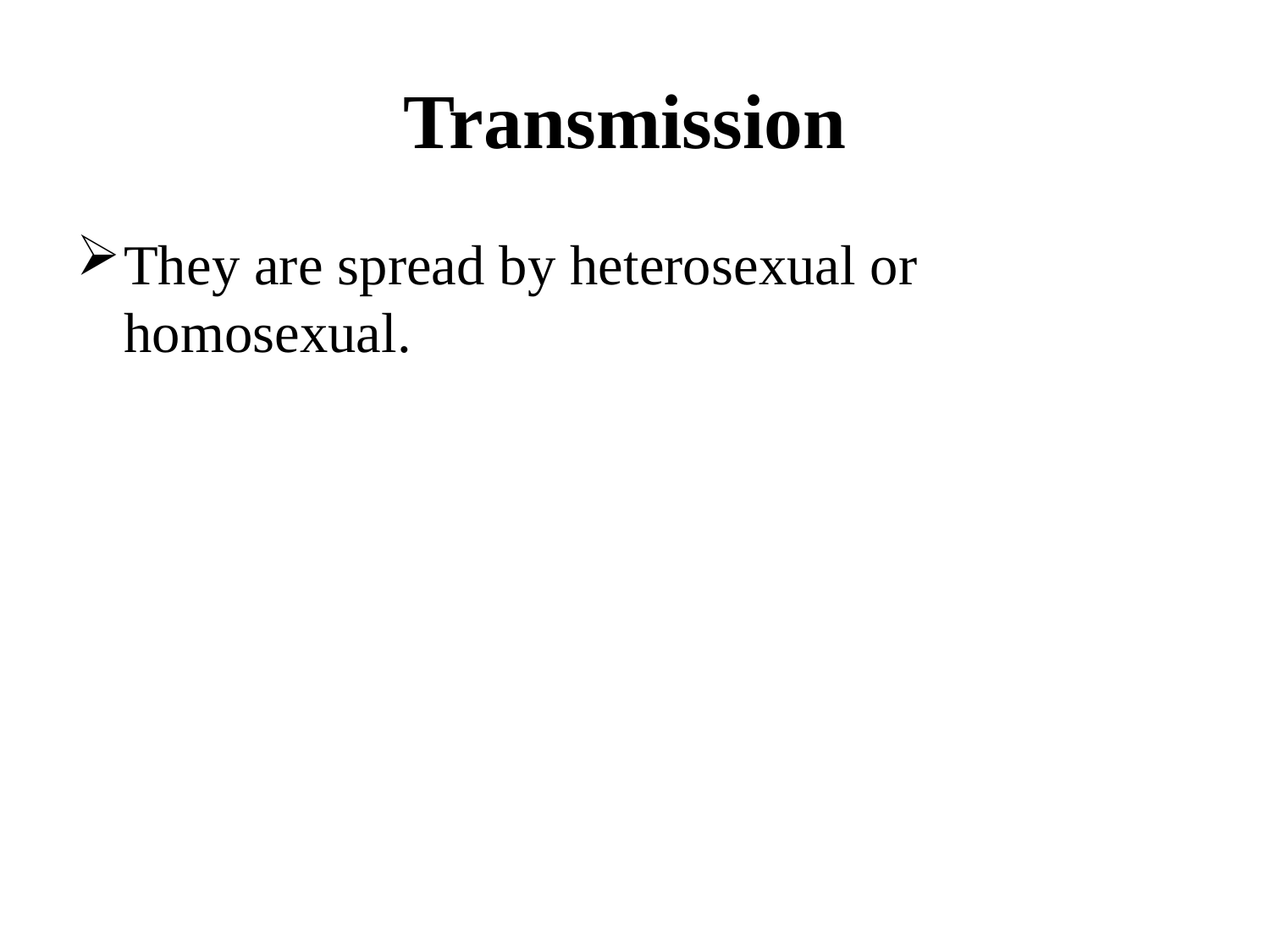

# Transmission
They are spread by heterosexual or homosexual.